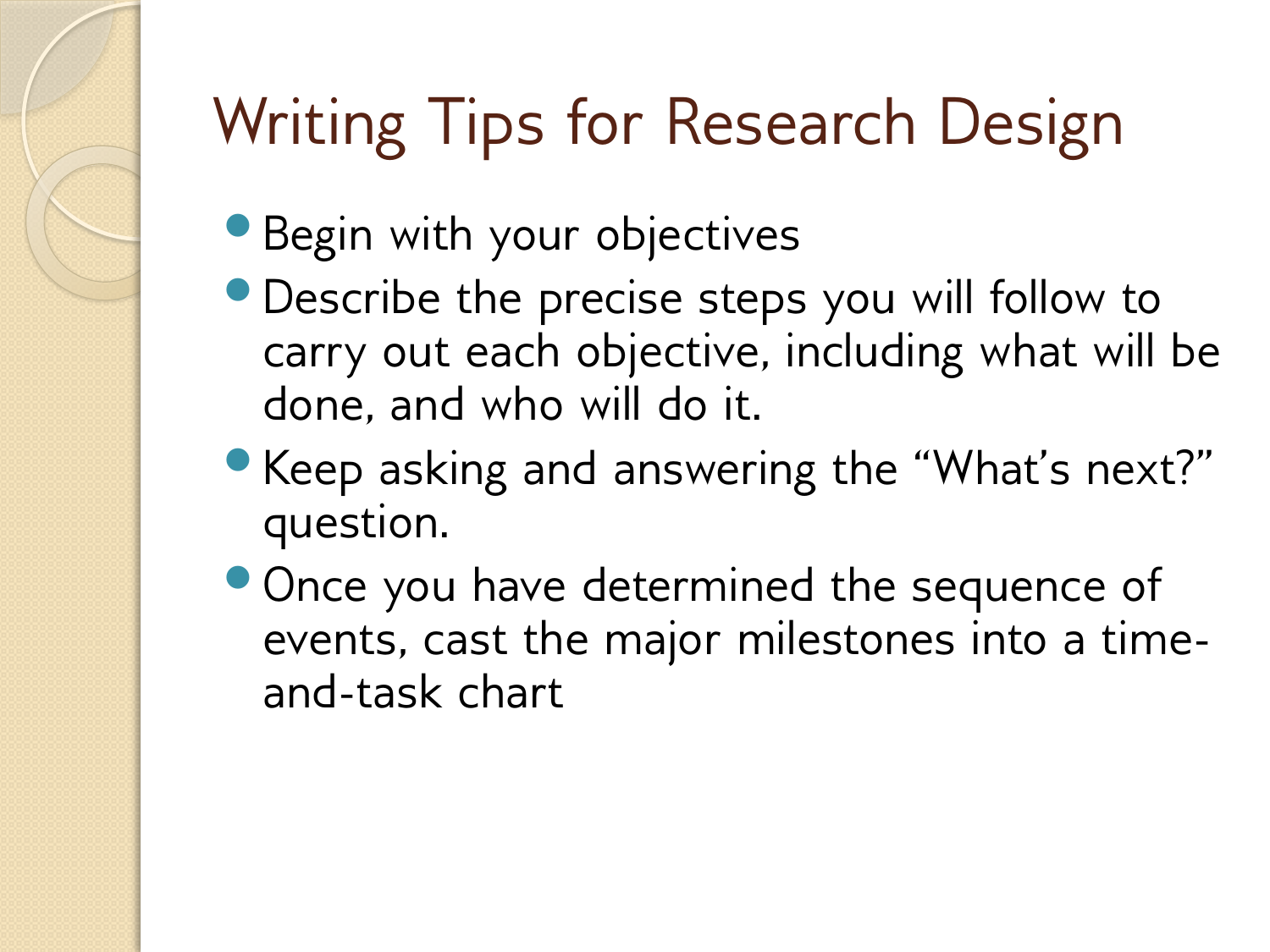

# Writing Tips for Research Design
Begin with your objectives
Describe the precise steps you will follow to carry out each objective, including what will be done, and who will do it.
Keep asking and answering the “What’s next?” question.
Once you have determined the sequence of events, cast the major milestones into a time-and-task chart